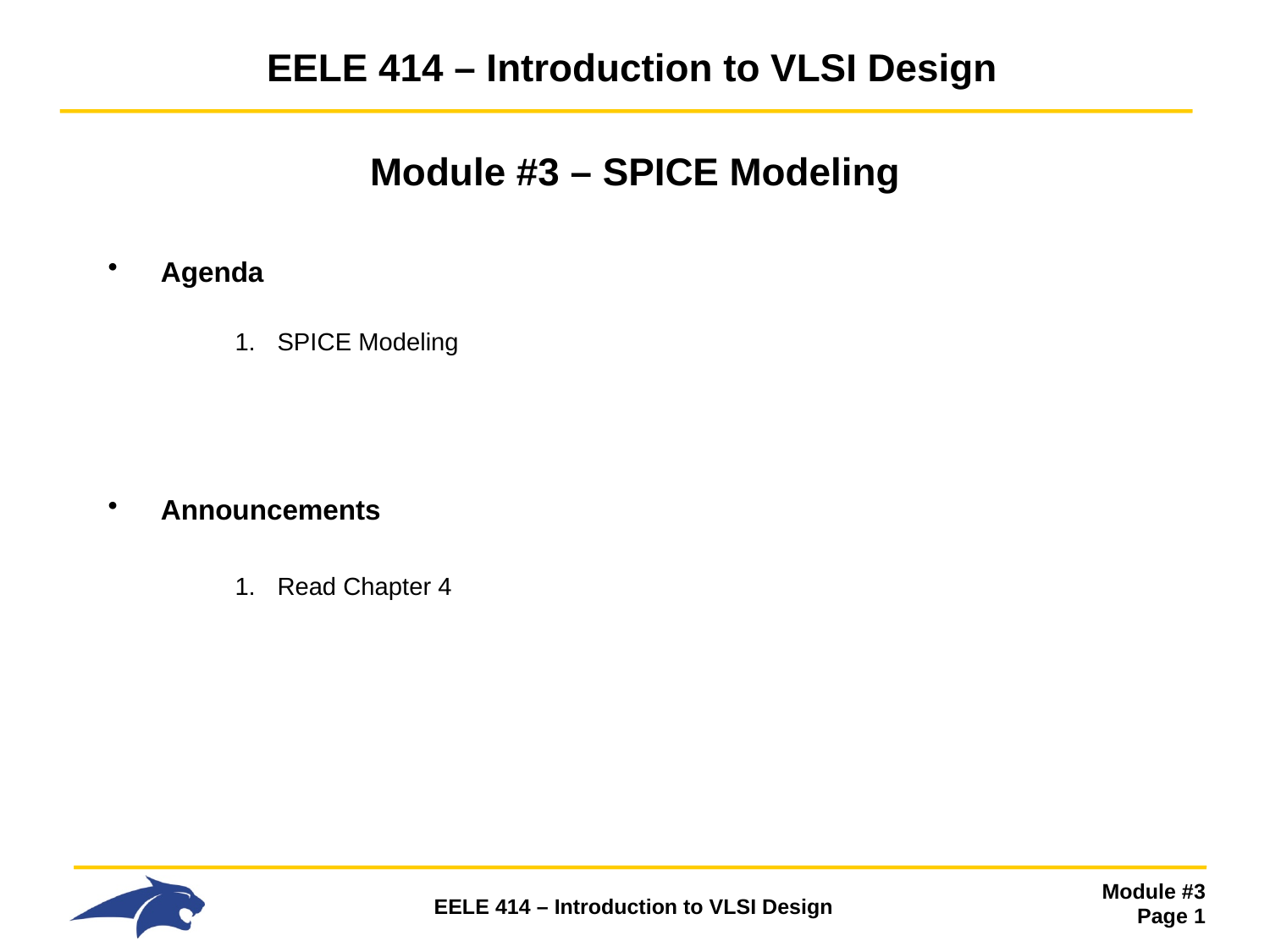

# EELE 414 – Introduction to VLSI Design
Module #3 – SPICE Modeling

Agenda
SPICE Modeling

Announcements

Read Chapter 4